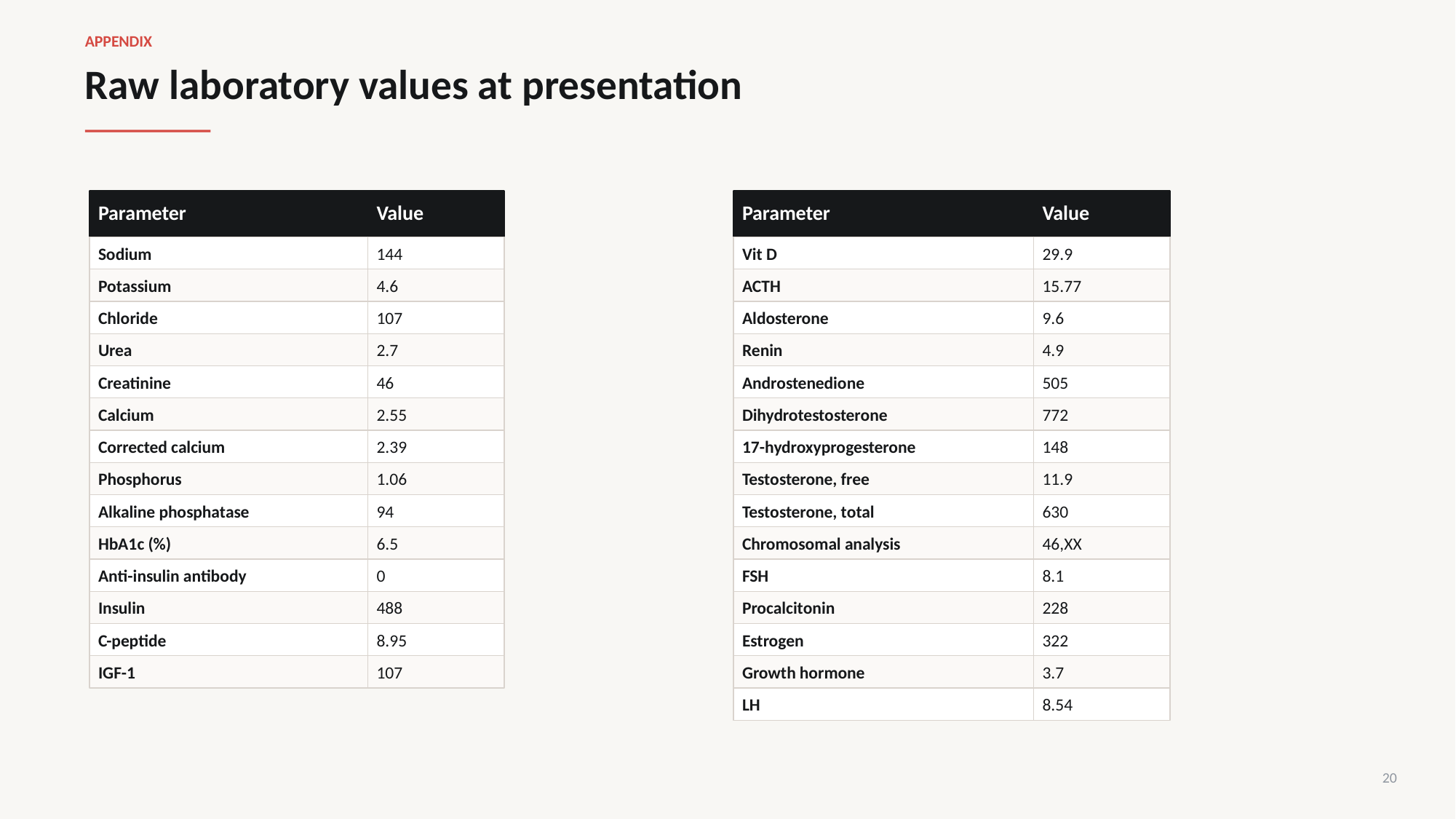

APPENDIX
Raw laboratory values at presentation

Parameter
Value
Parameter
Value

Sodium
144
Vit D
29.9

Potassium
4.6
ACTH
15.77

Chloride
107
Aldosterone
9.6

Urea
2.7
Renin
4.9

Creatinine
46
Androstenedione
505

Calcium
2.55
Dihydrotestosterone
772

Corrected calcium
2.39
17-hydroxyprogesterone
148

Phosphorus
1.06
Testosterone, free
11.9

Alkaline phosphatase
94
Testosterone, total
630

HbA1c (%)
6.5
Chromosomal analysis
46,XX

Anti-insulin antibody
0
FSH
8.1

Insulin
488
Procalcitonin
228

C-peptide
8.95
Estrogen
322

IGF-1
107
Growth hormone
3.7

LH
8.54
20